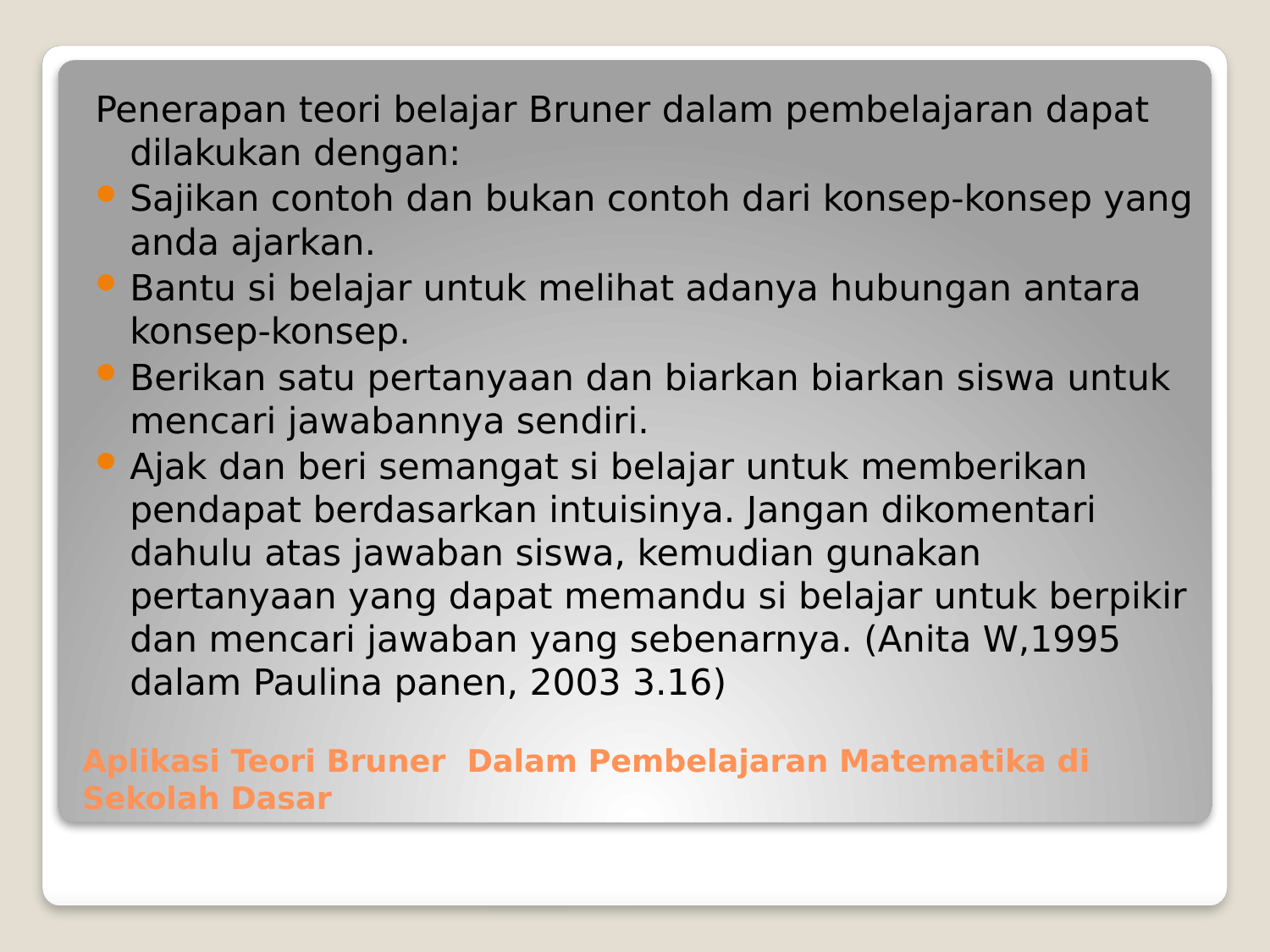

Penerapan teori belajar Bruner dalam pembelajaran dapat dilakukan dengan:
Sajikan contoh dan bukan contoh dari konsep-konsep yang anda ajarkan.
Bantu si belajar untuk melihat adanya hubungan antara konsep-konsep.
Berikan satu pertanyaan dan biarkan biarkan siswa untuk mencari jawabannya sendiri.
Ajak dan beri semangat si belajar untuk memberikan pendapat berdasarkan intuisinya. Jangan dikomentari dahulu atas jawaban siswa, kemudian gunakan pertanyaan yang dapat memandu si belajar untuk berpikir dan mencari jawaban yang sebenarnya. (Anita W,1995 dalam Paulina panen, 2003 3.16)
# Aplikasi Teori Bruner  Dalam Pembelajaran Matematika di Sekolah Dasar